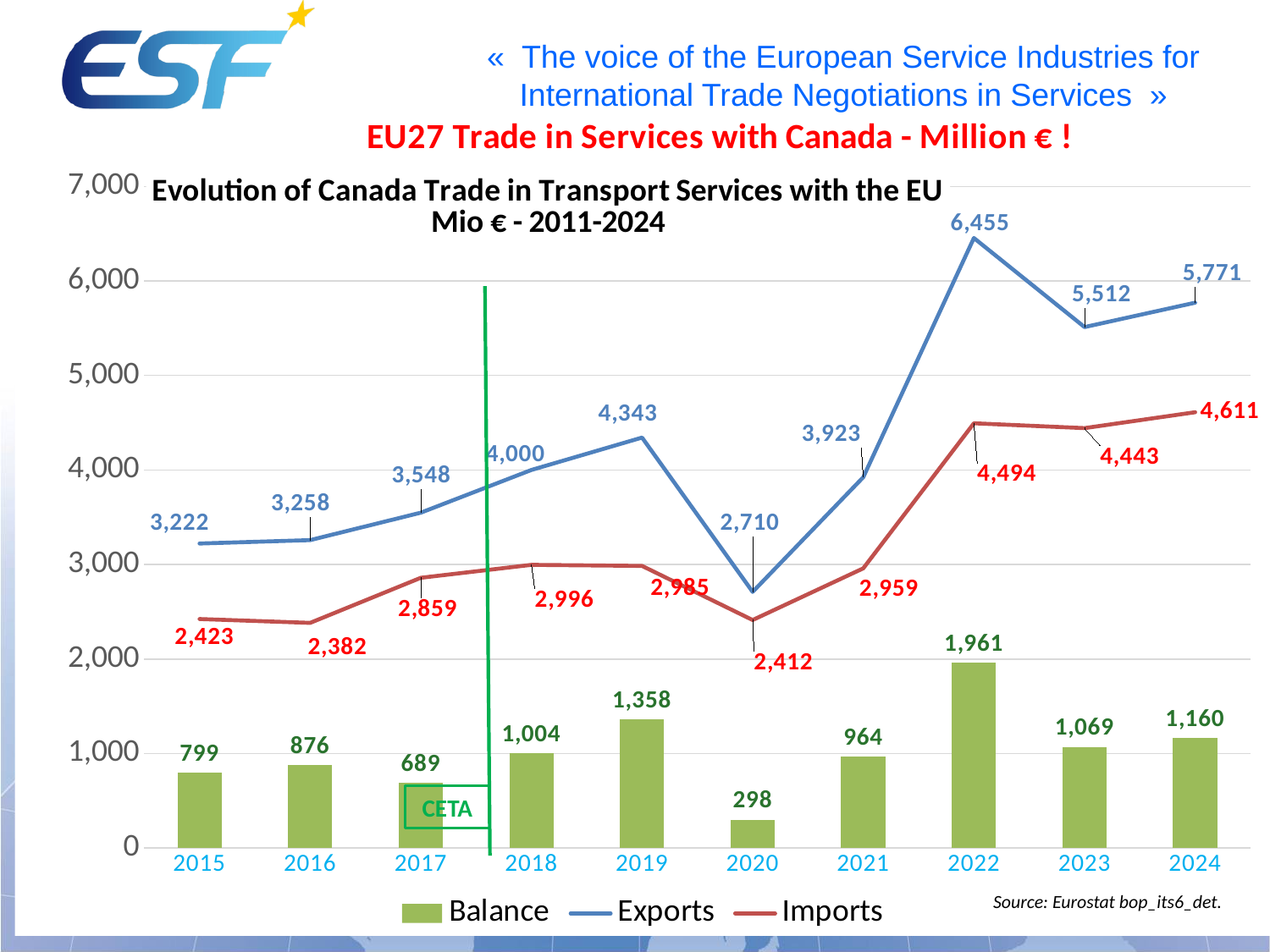

### Chart: Evolution of Canada Trade in Transport Services with the EU
Mio € - 2011-2024

| Category | Balance | Exports | Imports |
|---|---|---|---|
| 2015 | 799.0 | 3222.0 | 2423.0 |
| 2016 | 876.0 | 3258.0 | 2382.0 |
| 2017 | 689.0 | 3548.0 | 2859.0 |
| 2018 | 1004.0 | 4000.0 | 2996.0 |
| 2019 | 1358.0 | 4343.0 | 2985.0 |
| 2020 | 298.0 | 2710.0 | 2412.0 |
| 2021 | 964.0 | 3923.0 | 2959.0 |
| 2022 | 1961.0 | 6455.0 | 4494.0 |
| 2023 | 1069.0 | 5512.0 | 4443.0 |
| 2024 | 1160.0 | 5771.0 | 4611.0 |
CETA
Source: Eurostat bop_its6_det.